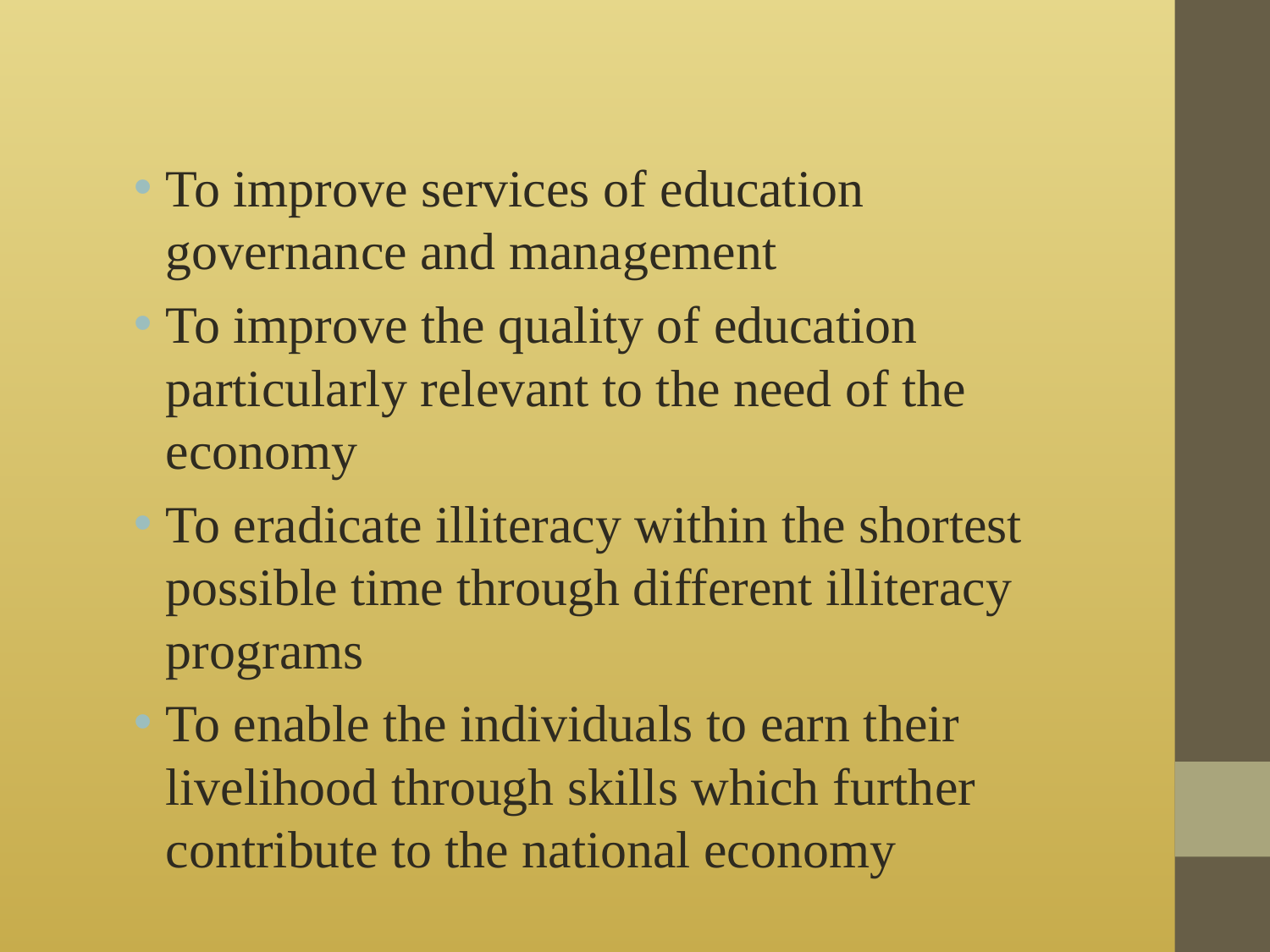

#
To improve services of education governance and management
To improve the quality of education particularly relevant to the need of the economy
To eradicate illiteracy within the shortest possible time through different illiteracy programs
To enable the individuals to earn their livelihood through skills which further contribute to the national economy